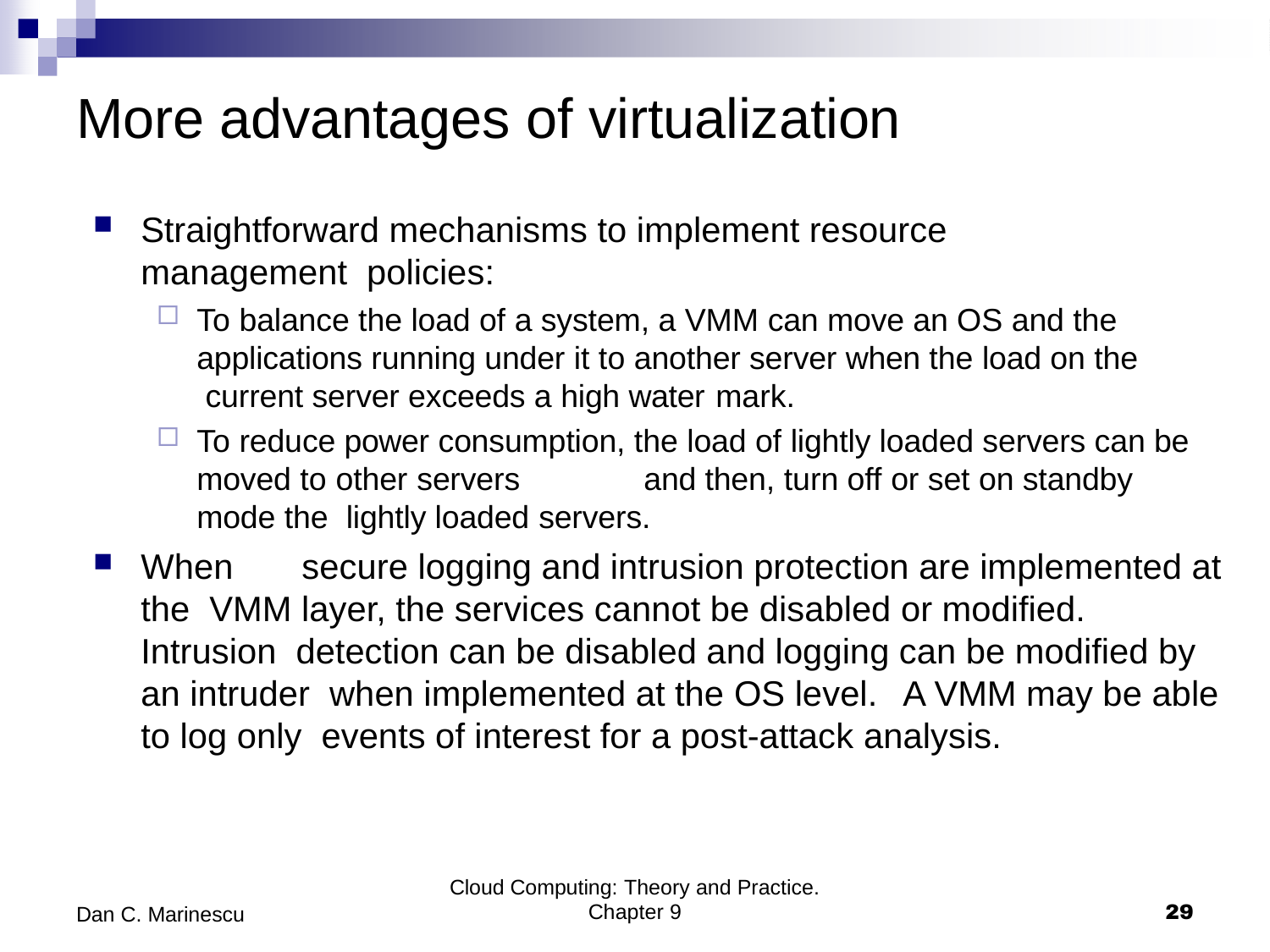

# More advantages of virtualization
Straightforward mechanisms to implement resource management  policies:
To balance the load of a system, a VMM can move an OS and the  applications running under it to another server when the load on the  current server exceeds a high water mark.
To reduce power consumption, the load of lightly loaded servers can be  moved to other servers	and then, turn off or set on standby mode the  lightly loaded servers.
When	secure logging and intrusion protection are implemented at the  VMM layer, the services cannot be disabled or modified. Intrusion  detection can be disabled and logging can be modified by an intruder  when implemented at the OS level.	A VMM may be able to log only  events of interest for a post-attack analysis.
Cloud Computing: Theory and Practice.
Chapter 9
29
Dan C. Marinescu